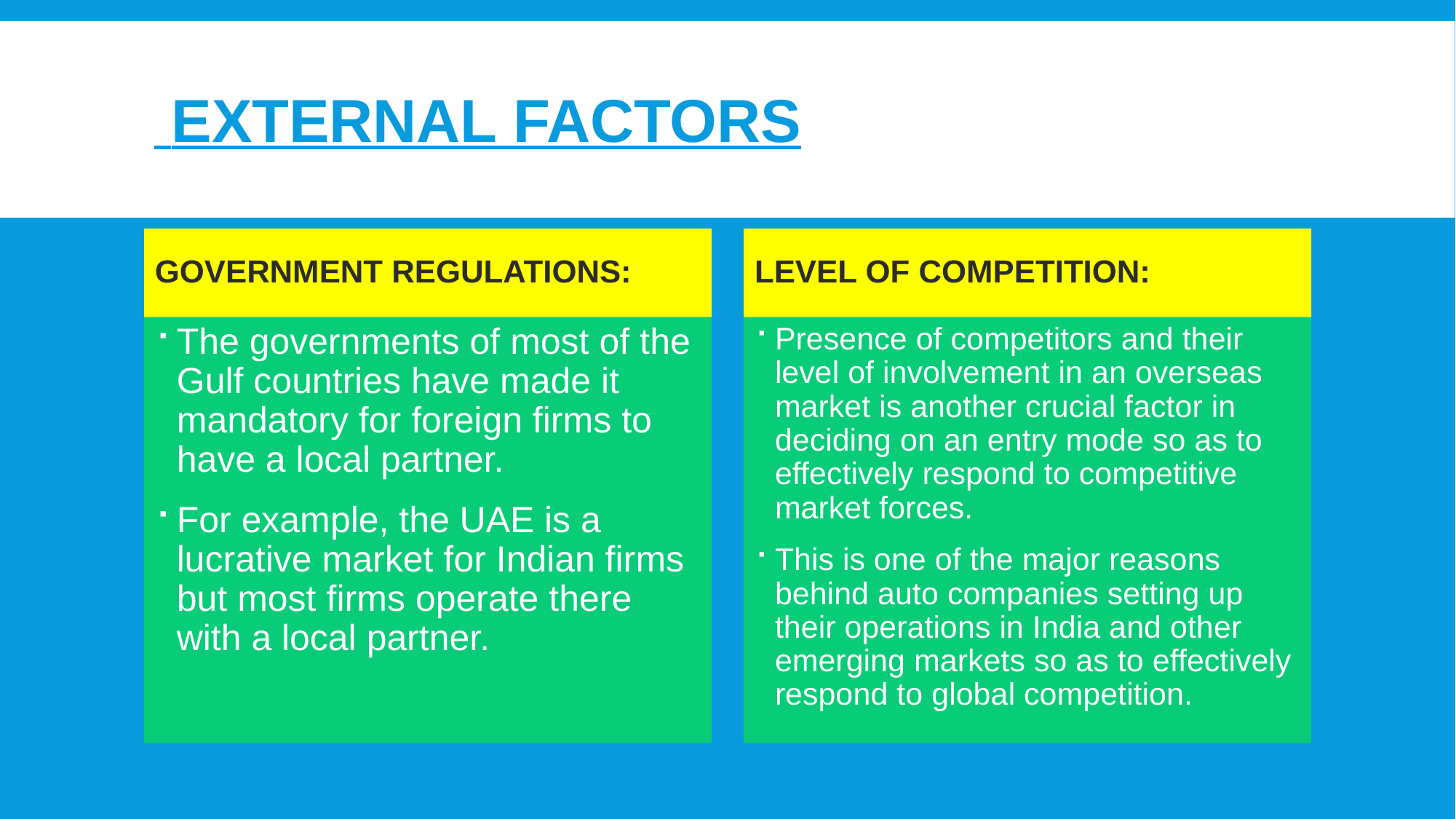

# External Factors
GOVERNMENT REGULATIONS:
LEVEL OF COMPETITION:
Presence of competitors and their level of involvement in an overseas market is another crucial factor in deciding on an entry mode so as to effectively respond to competitive market forces.
This is one of the major reasons behind auto companies setting up their operations in India and other emerging markets so as to effectively respond to global competition.

The governments of most of the Gulf countries have made it mandatory for foreign firms to have a local partner.
For example, the UAE is a lucrative market for Indian firms but most firms operate there with a local partner.